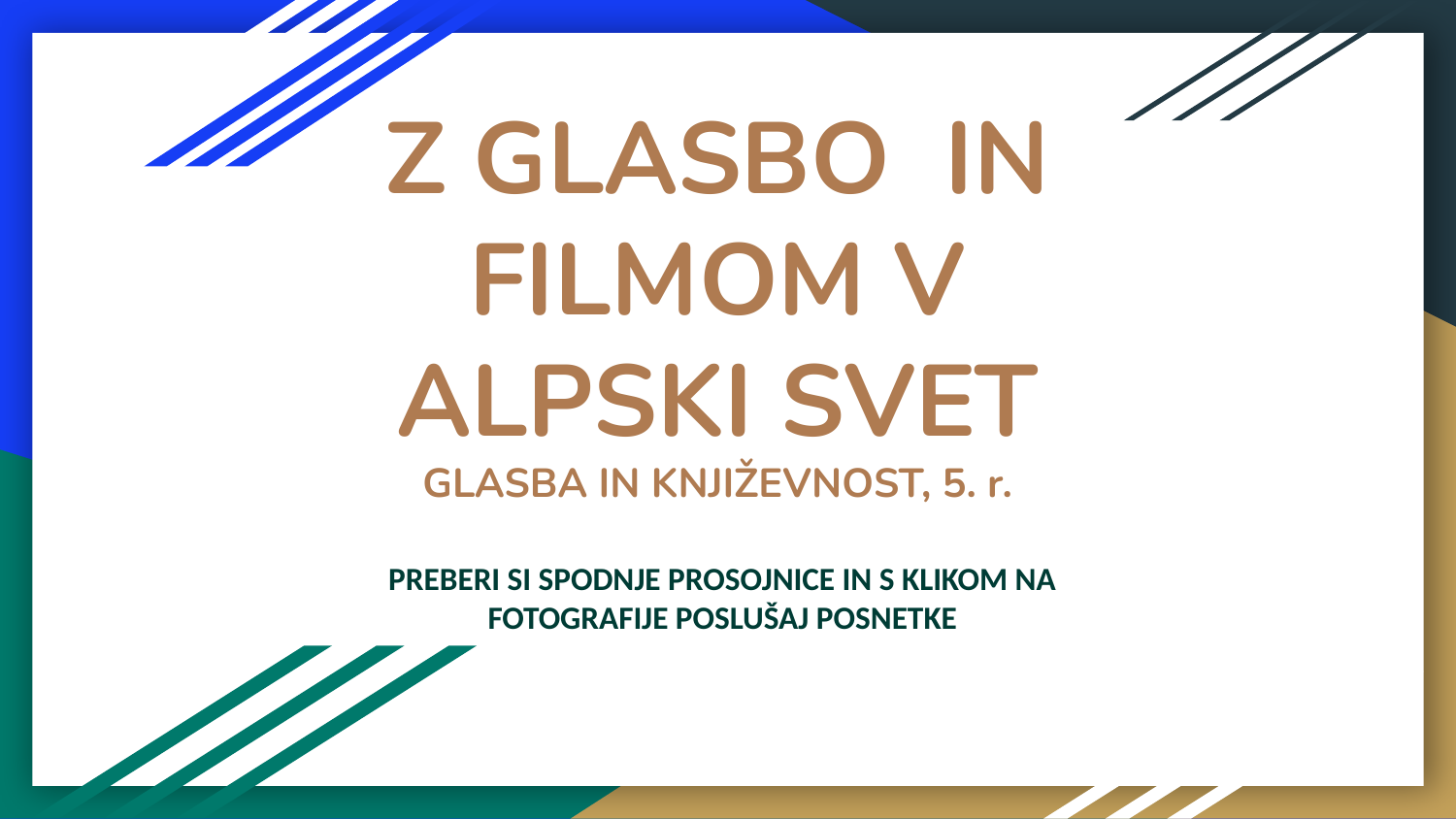

# Z GLASBO  IN FILMOM V ALPSKI SVET GLASBA IN KNJIŽEVNOST, 5. r.
PREBERI SI SPODNJE PROSOJNICE IN S KLIKOM NA FOTOGRAFIJE POSLUŠAJ POSNETKE